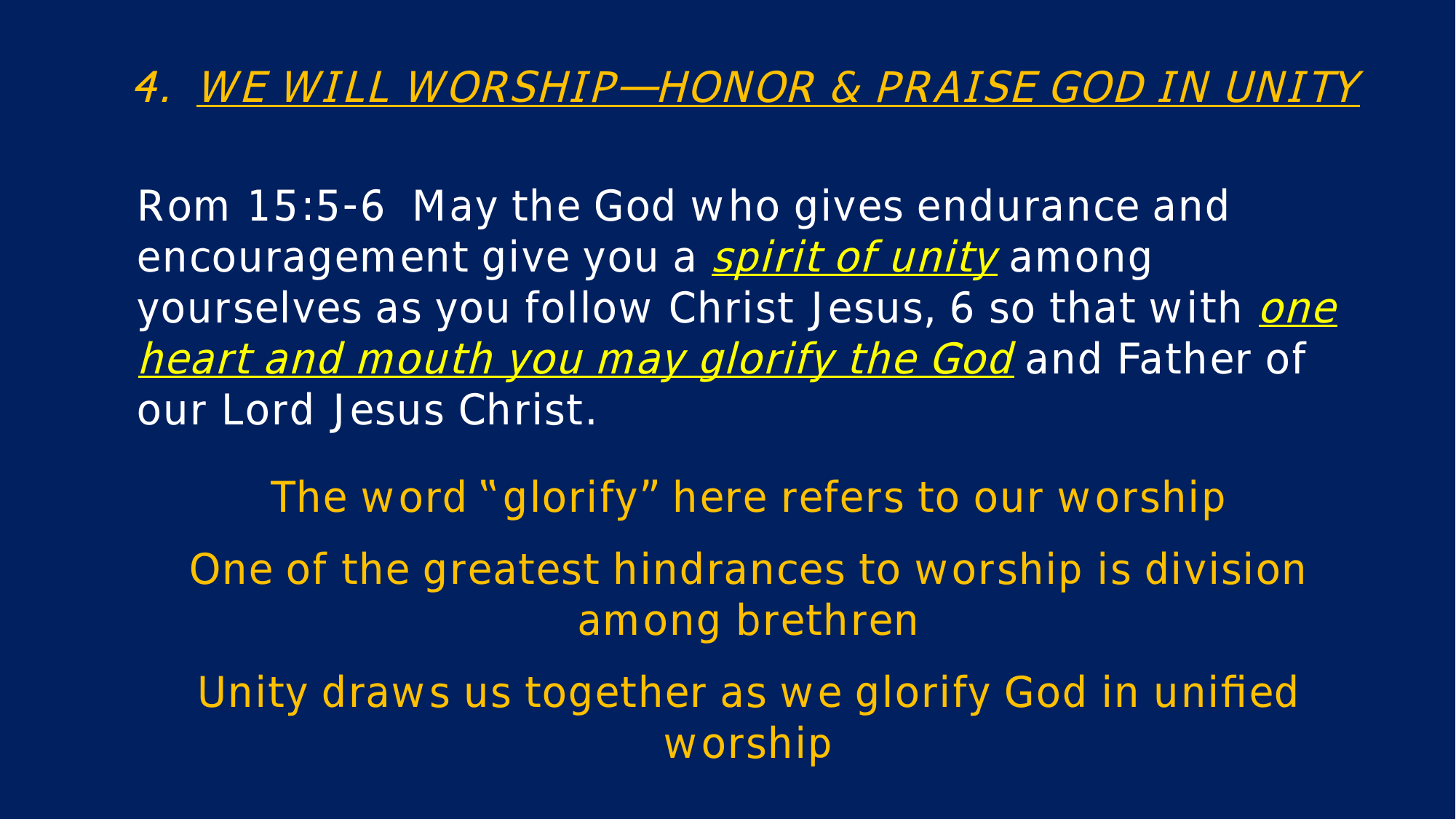

4.  WE WILL WORSHIP—HONOR & PRAISE GOD IN UNITY
Rom 15:5-6  May the God who gives endurance and encouragement give you a spirit of unity among yourselves as you follow Christ Jesus, 6 so that with one heart and mouth you may glorify the God and Father of our Lord Jesus Christ.

The word “glorify” here refers to our worship
One of the greatest hindrances to worship is division among brethren
Unity draws us together as we glorify God in unified worship